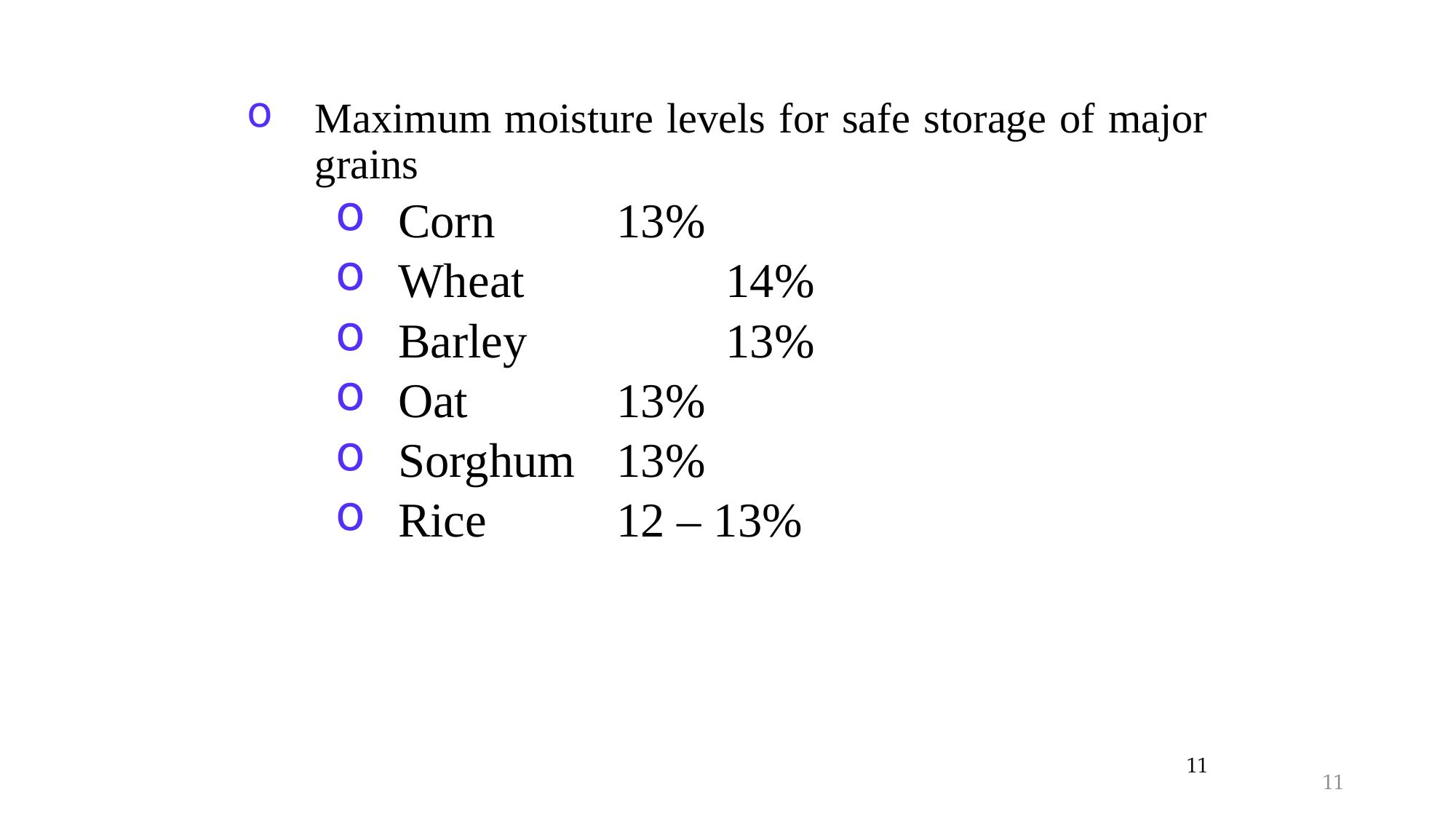

Maximum moisture levels for safe storage of major grains
Corn		13%
Wheat		14%
Barley		13%
Oat		13%
Sorghum	13%
Rice		12 – 13%
11
11